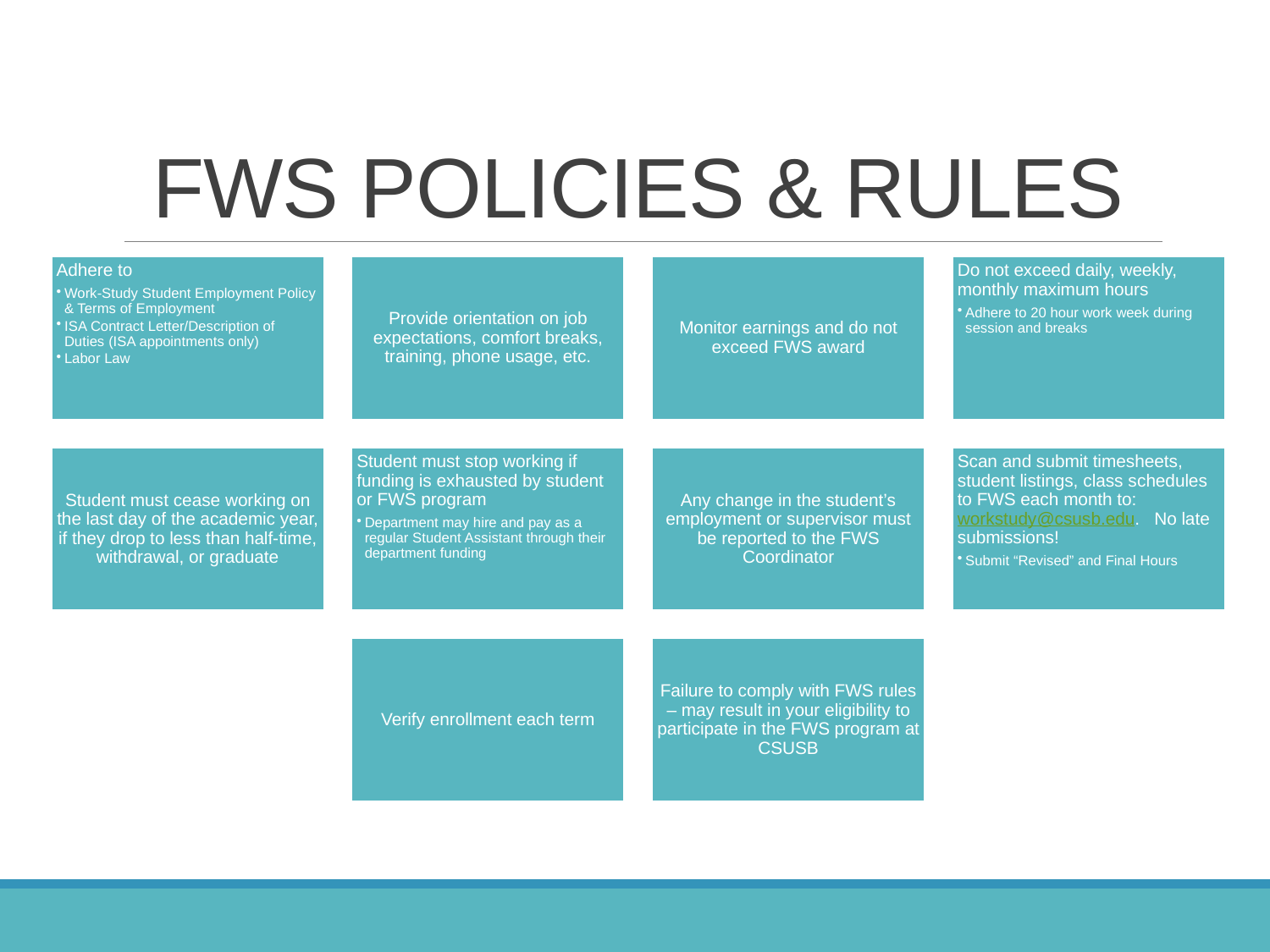

# FWS POLICIES & RULES
Adhere to
Work-Study Student Employment Policy & Terms of Employment
ISA Contract Letter/Description of Duties (ISA appointments only)
Labor Law
Provide orientation on job expectations, comfort breaks, training, phone usage, etc.
Monitor earnings and do not exceed FWS award
Do not exceed daily, weekly, monthly maximum hours
Adhere to 20 hour work week during session and breaks
Student must cease working on the last day of the academic year, if they drop to less than half-time, withdrawal, or graduate
Student must stop working if funding is exhausted by student or FWS program
Department may hire and pay as a regular Student Assistant through their department funding
Any change in the student’s employment or supervisor must be reported to the FWS Coordinator
Scan and submit timesheets, student listings, class schedules to FWS each month to:   workstudy@csusb.edu.   No late submissions!
Submit “Revised” and Final Hours
Verify enrollment each term
Failure to comply with FWS rules – may result in your eligibility to participate in the FWS program at CSUSB